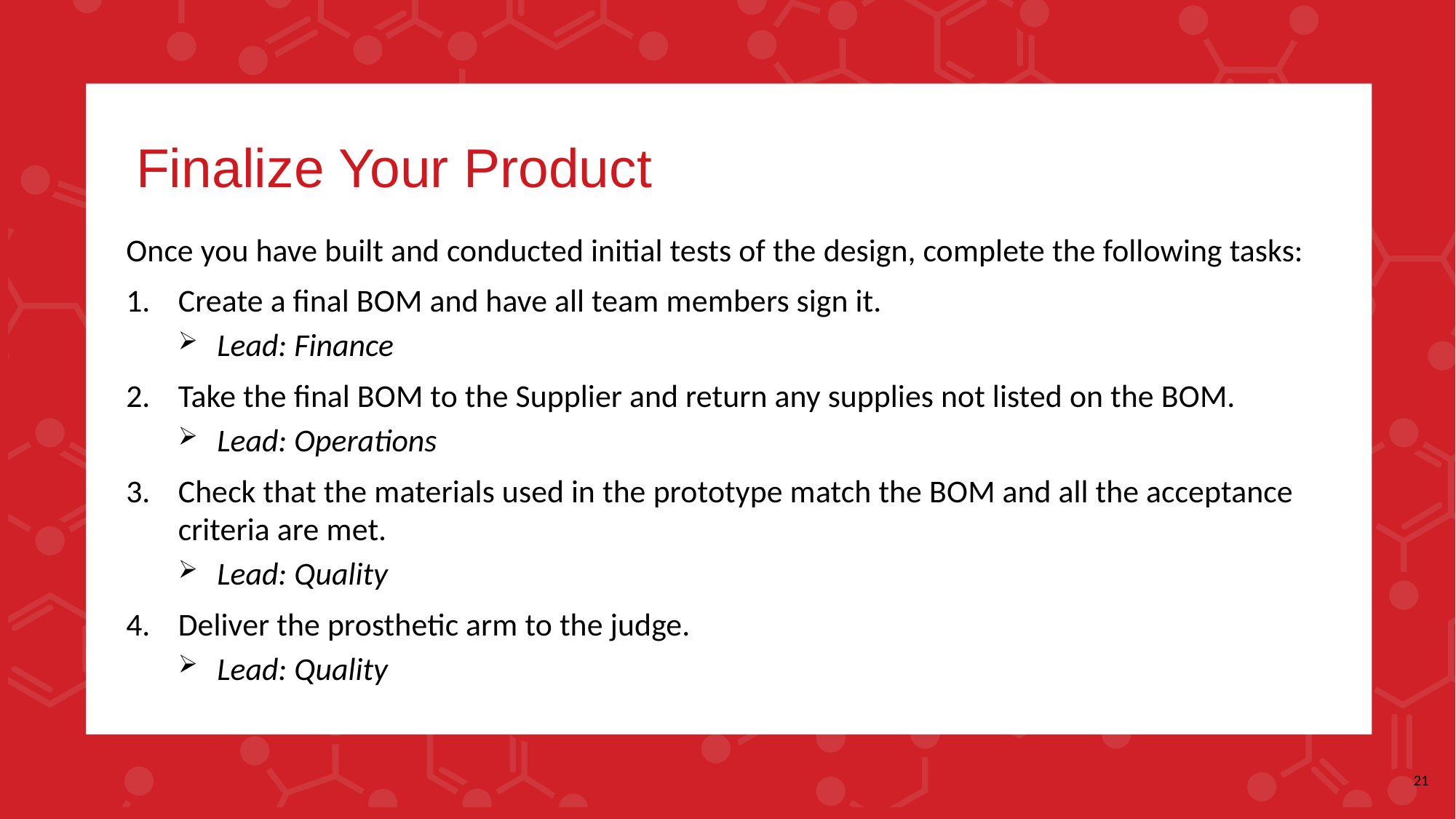

# Finalize Your Product
Once you have built and conducted initial tests of the design, complete the following tasks:
Create a final BOM and have all team members sign it.
Lead: Finance
Take the final BOM to the Supplier and return any supplies not listed on the BOM.
Lead: Operations
Check that the materials used in the prototype match the BOM and all the acceptance criteria are met.
Lead: Quality
Deliver the prosthetic arm to the judge.
Lead: Quality